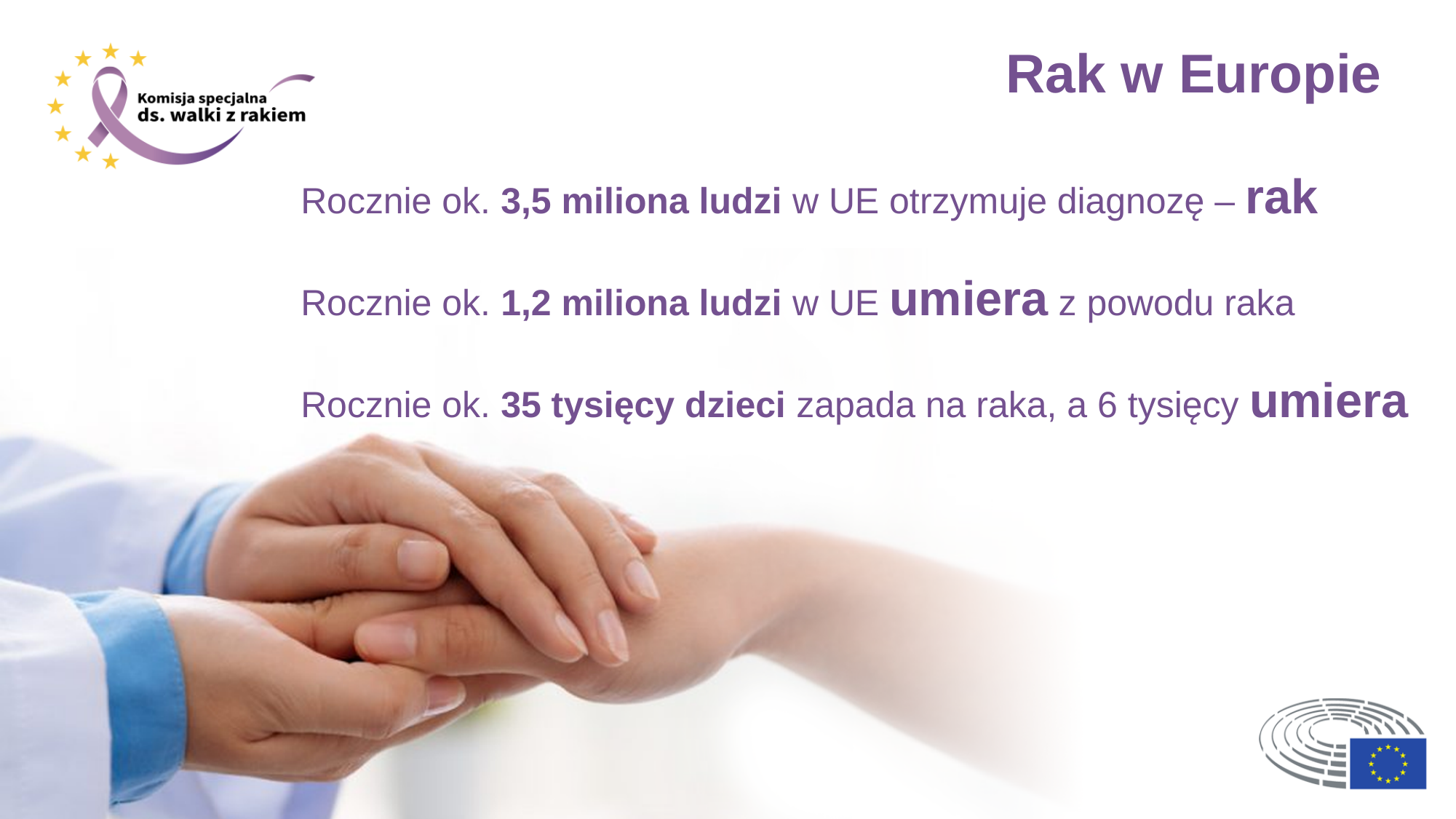

Rak w Europie
Rocznie ok. 3,5 miliona ludzi w UE otrzymuje diagnozę – rak

Rocznie ok. 1,2 miliona ludzi w UE umiera z powodu raka

Rocznie ok. 35 tysięcy dzieci zapada na raka, a 6 tysięcy umiera